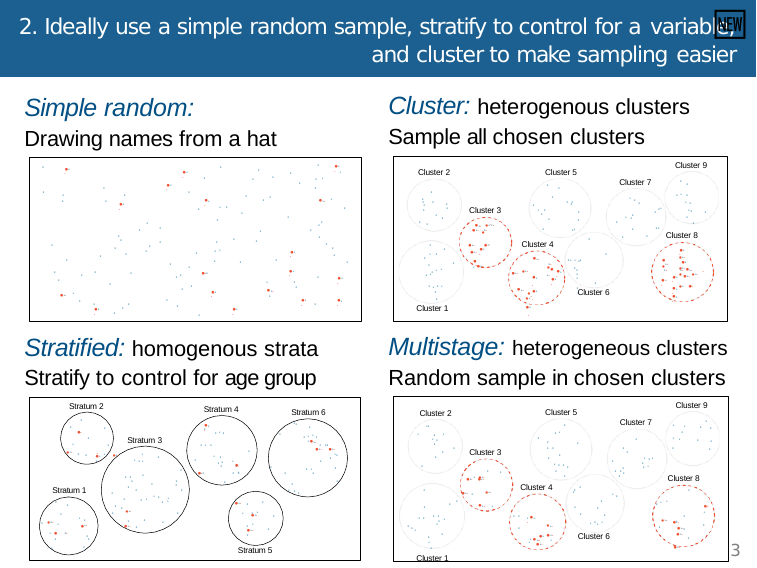

🆕
# 2. Ideally use a simple random sample, stratify to control for a variable,
and cluster to make sampling easier
Cluster: heterogenous clusters  Sample all chosen clusters
Simple random:
Drawing names from a hat

Cluster 9
●●●

●
●●●

●

●
Cluster 5
●
●

●
Cluster 2
●●●
●	●
●  ●
●
●

●

●
Cluster 7

●

●
●●●

●

●

●

●

●

●

●
● ● ●

●

●

●

●
●●●         ●
●●●

●
●
●
●
● ●

●

●
● ●
●●
●

●

●
●●●

● ●

●

●

●
●
Cluster 3
●●●     ●●●●●

●
● ●

●

●
●●
●
● ●
●

●

●

●

●
● ●
●

●

●

●

●

●

●

●

●

●

●

●
●●●    ●

●

●

●●
●●

●

●

●

●●

●
Cluster 8

Cluster 4
●●●

●

●
●

●

●

●

●

●

●

● ●

●
●●●                ●●●

●

●

● ●

●

●
●●●
●●●
●●●

●

●
●●●
●●

●
●●●

●
●●●     ●●●●●●

●

●

●

●

●

●
●●●●
●●
●● ● ●
●●●

●

●

●

●

●

●

●

●
●●●●

●●

●

●

●
●●●     ●●●

●
●●●
●●●

●
●● ●
●
● ● ●
●●●●  ●●●     ●●

●●
●

●

●

●

●● ●

●
● ●

●
●●●

●
●●●
●●●
●●●

●
●●●

●
●●●

●
●    ●●●
●

●
●
● ● ● ●
●

●
●●

●

●
●●●

●

●
Cluster 6
●●●
●●●      ●
●● ●●●
●●●          ●
●●●
●●
●
●●●
●●●

●
Cluster 1

●

●

●

●

●

●
●●●
●●●

●

●

●
Multistage: heterogeneous clusters
Random sample in chosen clusters
Stratiﬁed: homogenous strata  Stratify to control for age group

Cluster 9
Stratum 2
Stratum 4
Cluster 5
●

● ●
Stratum 6
●●
●
Cluster 2
●●
●        ●    ●
● ●
●
●
●
●

Cluster 7

●

●

●●●
●     ●       ●
●
●  ●        ●

●

●

●

●
●
● ● ●

●●

●
● ● ● ●
Stratum 3

●

●

●
●●●●

●

● ●

●
●	●

●
● ● ●

● ●●
●●●           ●●●
●●
●
●

●

●
●●●                        ●                ●	●

●
Cluster 3

●●              ●●●

●

●

●

●

●
● ●

●

●
● ● ●

●
●	● ● ●

●
●     ●
●       ●●

● ● ●
●
●
●

●

●
● ●

●

●

●

●

●

●
● ●
●

●
●
● ●
● ●
●
●

●

●

●

●● ●
●●●         ●●●
Cluster 8
●

●
● ●●●

● ●
●

●

●

●
●

●

● ●
Cluster 4

●

●
●●●     ●           ●●●
Stratum 1
●
●

●
●

●

●

●

●

●

●
● ●

● ●
●	●
● ●
●●●         ●

●
● ●

●

●
●●●            ●
●●

●

●
● ● ●
●

●

●

●

●
●       ●●●
●
● ●
●    ●●●                             ●
● ●

●

● ●● ●

●

●

●
●●●●
●●●      ●

● ●

●

● ●
●●●        ●●●
●  ●   ●●●
●

● ●
●      ●●●●
●●●
●

●●●

●
●●●●●●

●
● ●
●

●
●●●        ●

●

●
● ●

●
●●●●

●

●
● ●
Cluster 6

●●
●●●

●
●	●
●

Cluster 1
●●●●                    ●

●	●

●
●   ●●●
3
Stratum 5

●